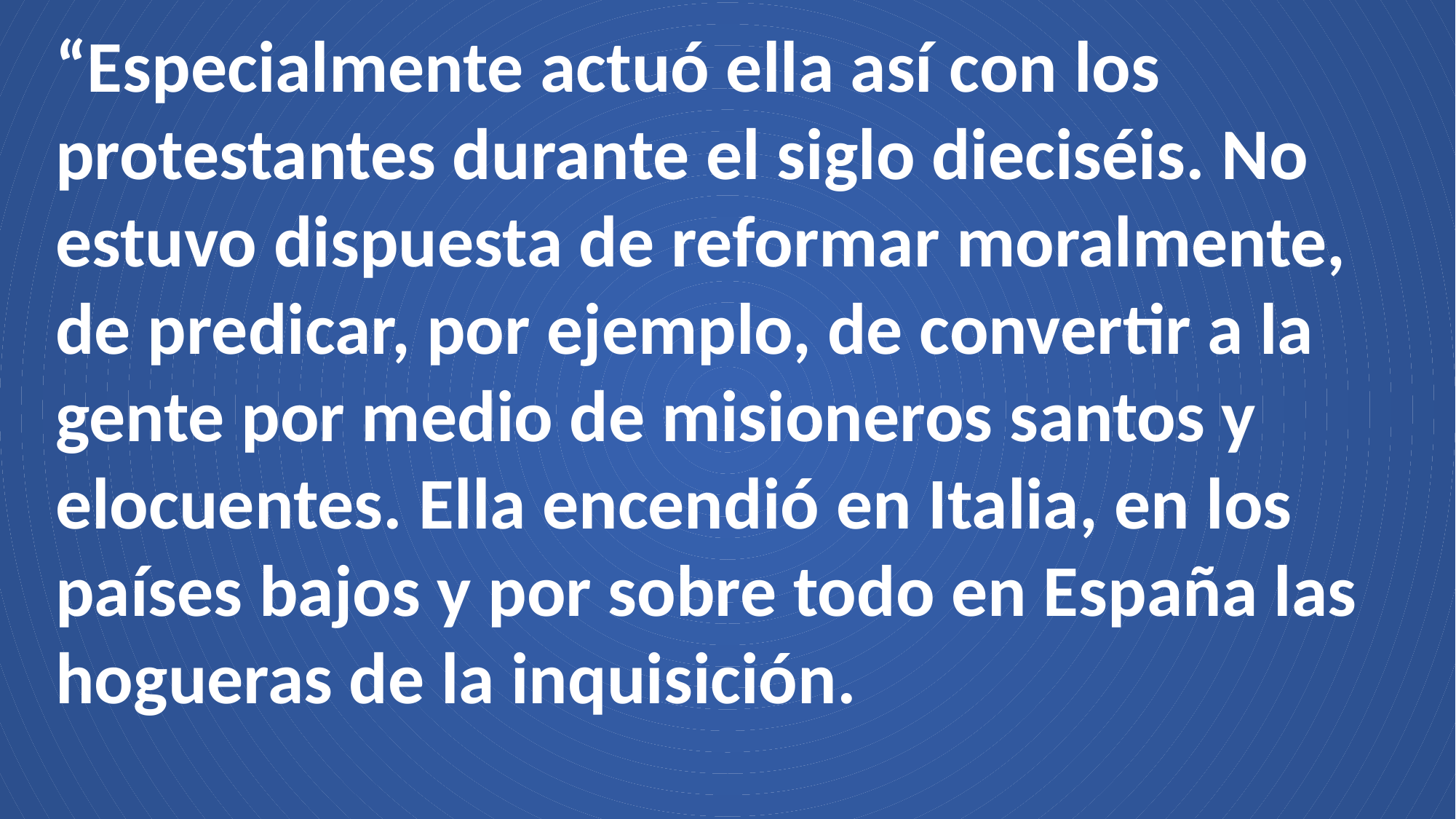

“Especialmente actuó ella así con los protestantes durante el siglo dieciséis. No estuvo dispuesta de reformar moralmente, de predicar, por ejemplo, de convertir a la gente por medio de misioneros santos y elocuentes. Ella encendió en Italia, en los países bajos y por sobre todo en España las hogueras de la inquisición.